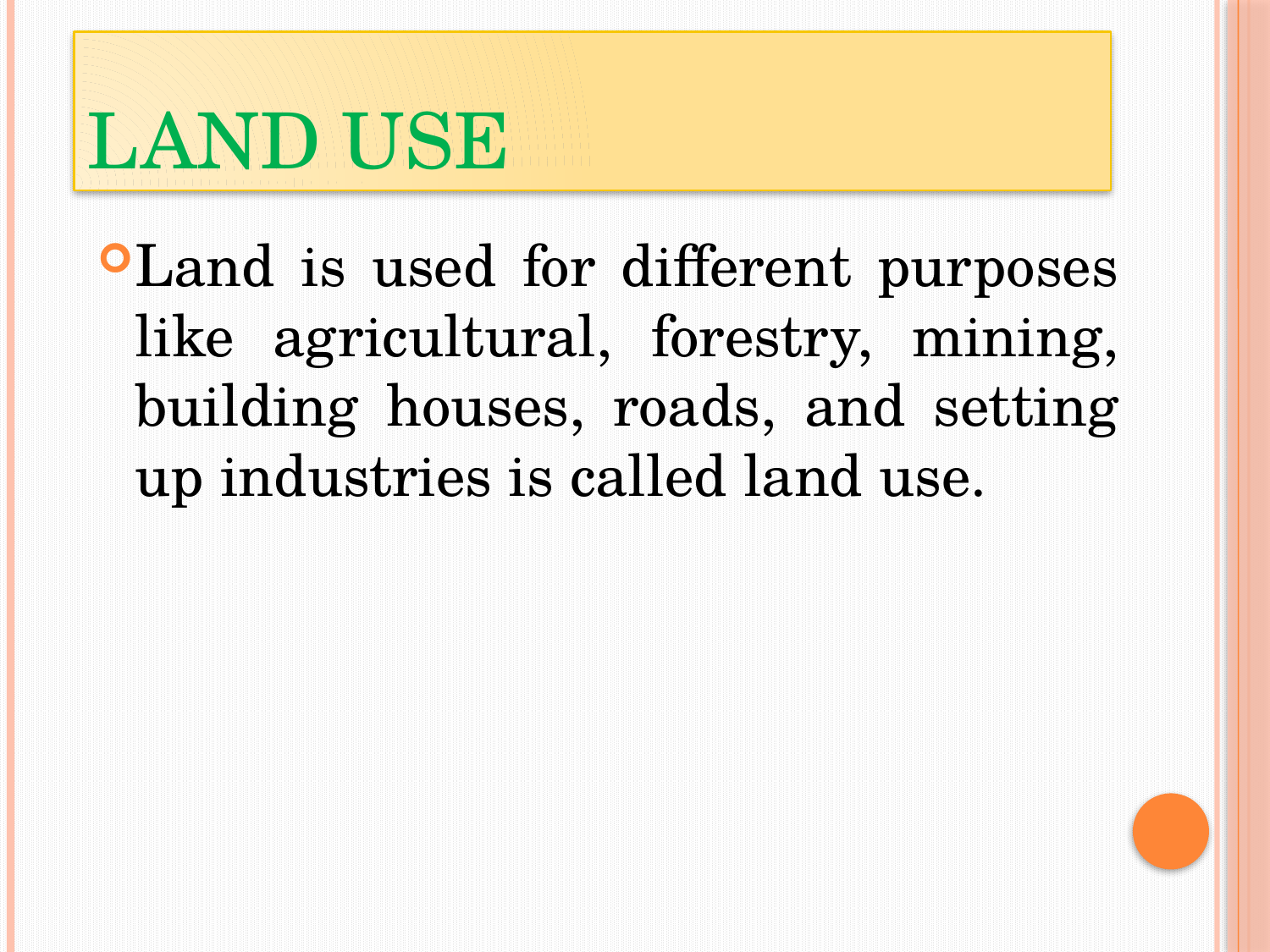

# Land Use
Land is used for different purposes like agricultural, forestry, mining, building houses, roads, and setting up industries is called land use.